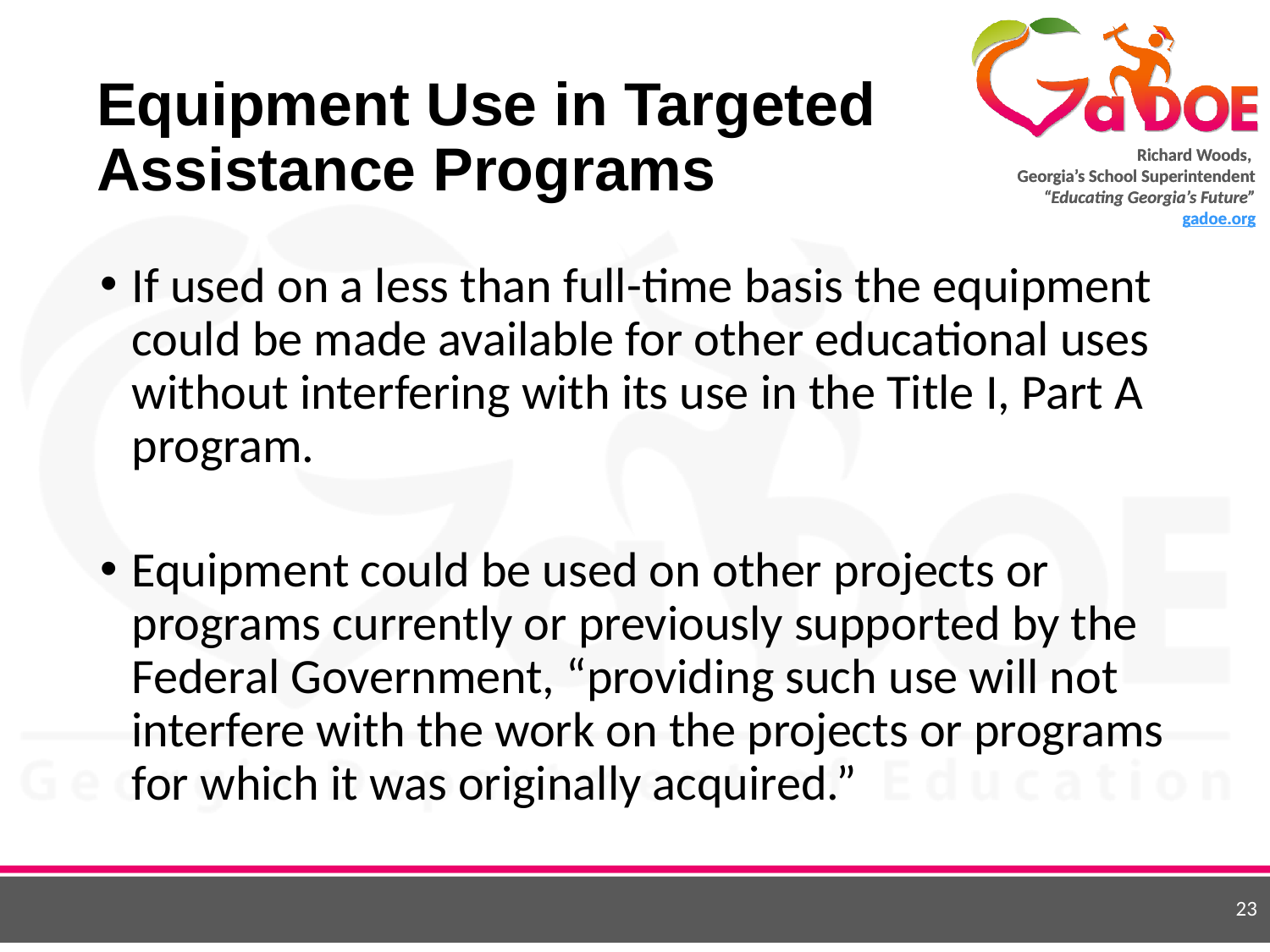

# Equipment Use in Targeted Assistance Programs
If used on a less than full-time basis the equipment could be made available for other educational uses without interfering with its use in the Title I, Part A program.

Equipment could be used on other projects or programs currently or previously supported by the Federal Government, “providing such use will not interfere with the work on the projects or programs for which it was originally acquired.”
23